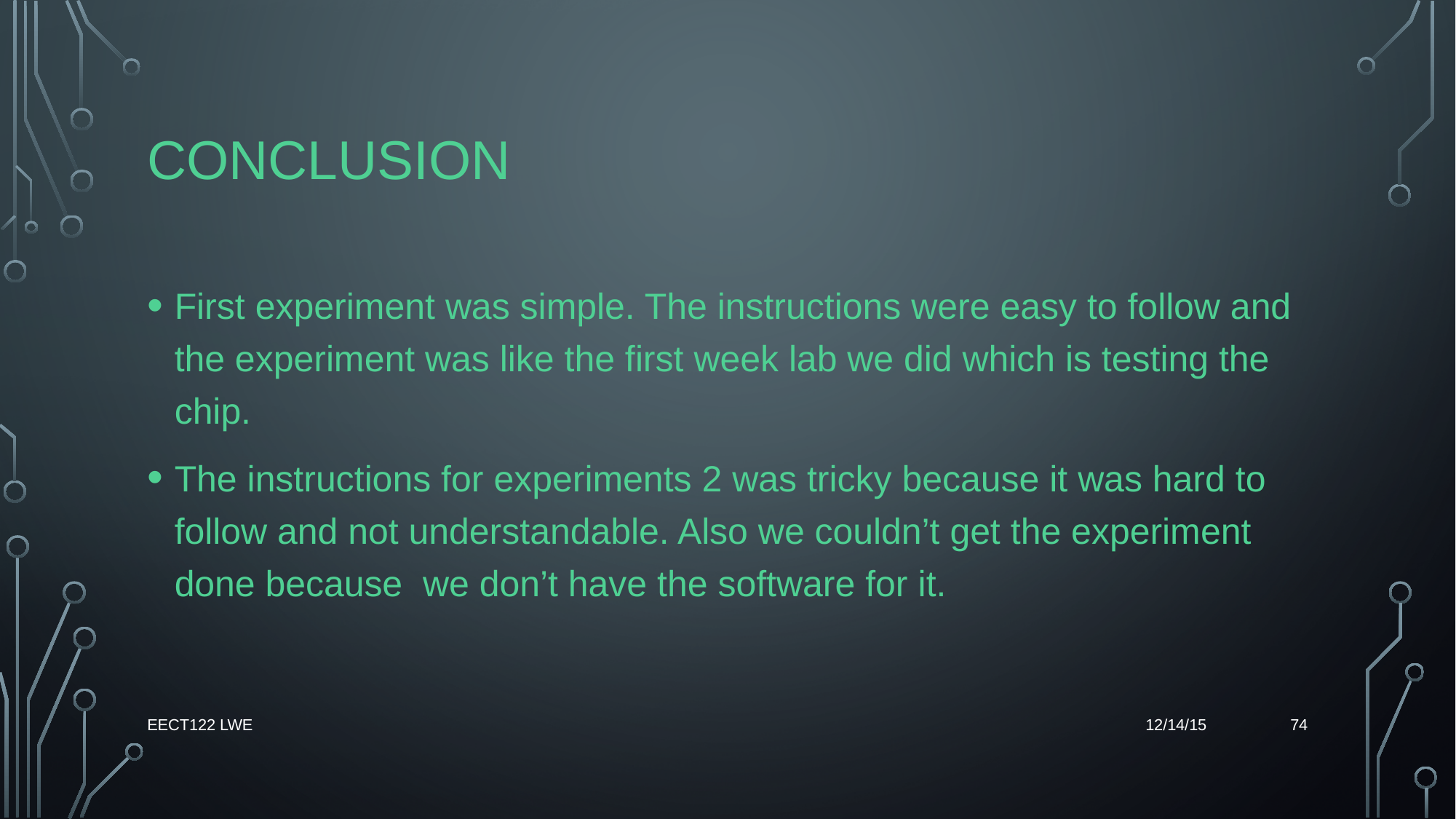

# Conclusion
First experiment was simple. The instructions were easy to follow and the experiment was like the first week lab we did which is testing the chip.
The instructions for experiments 2 was tricky because it was hard to follow and not understandable. Also we couldn’t get the experiment done because  we don’t have the software for it.
74
EECT122 Lwe
12/14/15